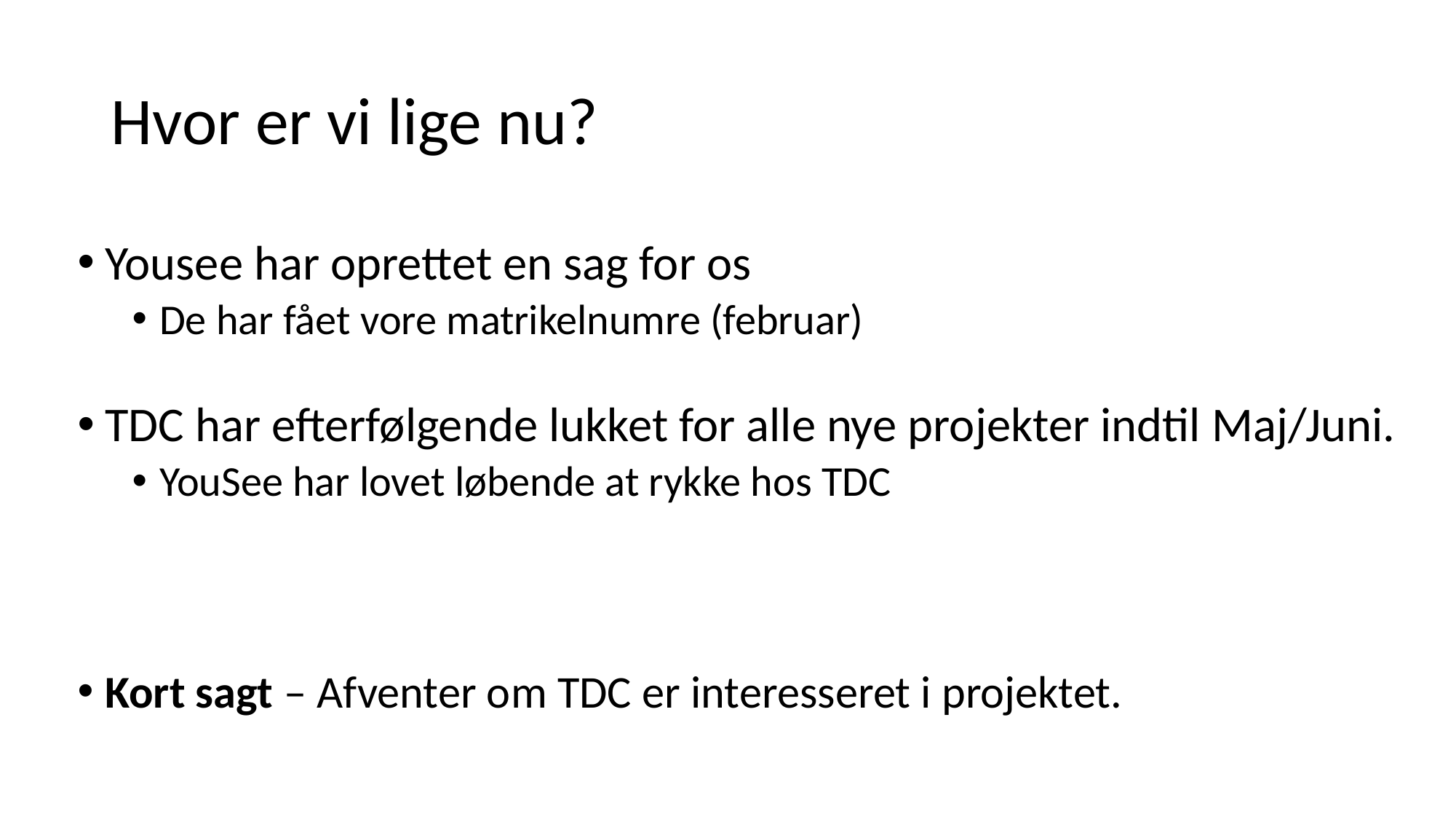

# Hvor er vi lige nu?
Yousee har oprettet en sag for os
De har fået vore matrikelnumre (februar)

TDC har efterfølgende lukket for alle nye projekter indtil Maj/Juni.
YouSee har lovet løbende at rykke hos TDC

Kort sagt – Afventer om TDC er interesseret i projektet.